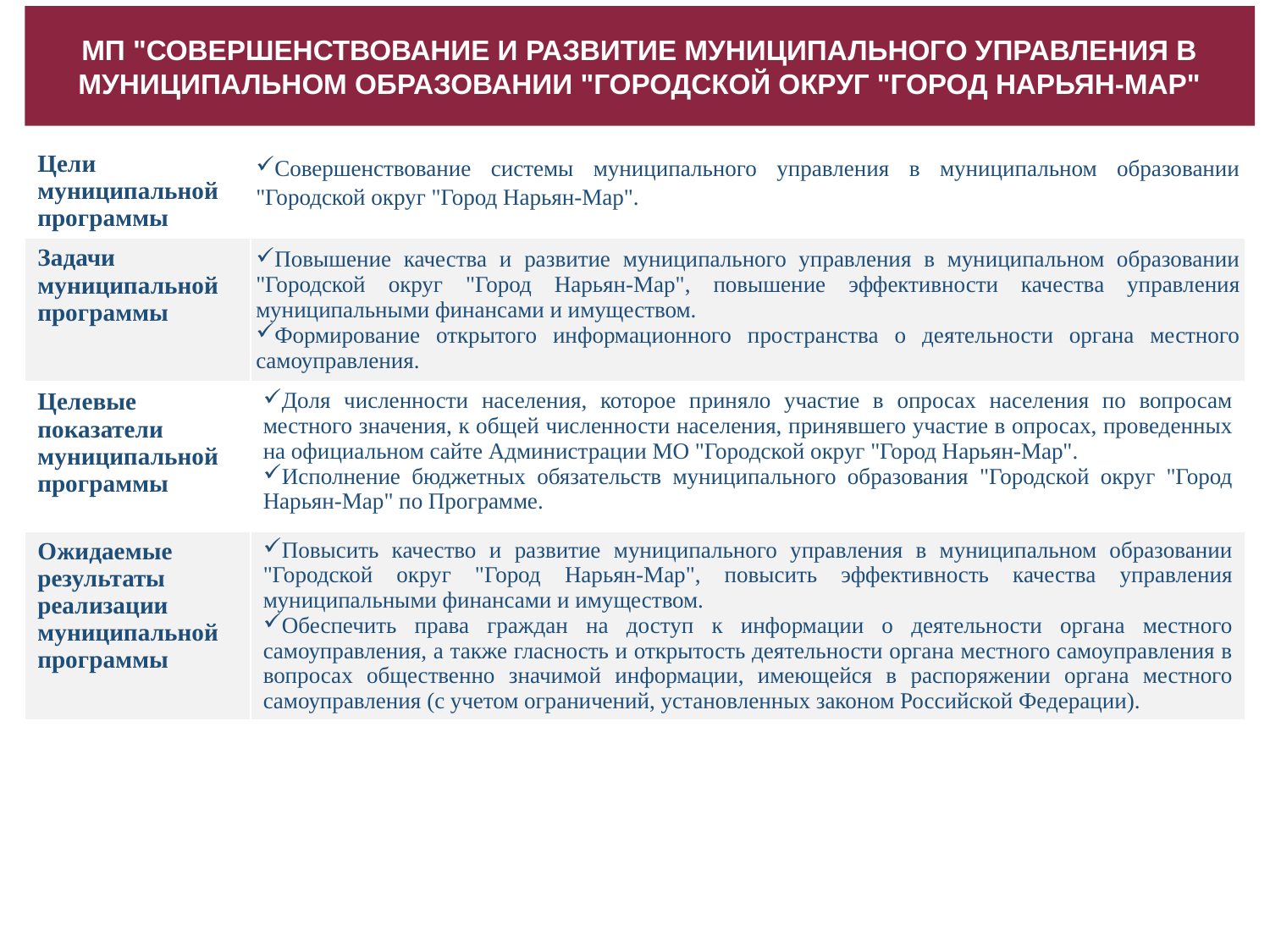

МП "Совершенствование и развитие муниципального управления в муниципальном образовании "Городской округ "Город Нарьян-Мар"
| Цели муниципальной программы | Совершенствование системы муниципального управления в муниципальном образовании "Городской округ "Город Нарьян-Мар". |
| --- | --- |
| Задачи муниципальной программы | Повышение качества и развитие муниципального управления в муниципальном образовании "Городской округ "Город Нарьян-Мар", повышение эффективности качества управления муниципальными финансами и имуществом. Формирование открытого информационного пространства о деятельности органа местного самоуправления. |
| Целевые показатели муниципальной программы | Доля численности населения, которое приняло участие в опросах населения по вопросам местного значения, к общей численности населения, принявшего участие в опросах, проведенных на официальном сайте Администрации МО "Городской округ "Город Нарьян-Мар". Исполнение бюджетных обязательств муниципального образования "Городской округ "Город Нарьян-Мар" по Программе. |
| Ожидаемые результаты реализации муниципальной программы | Повысить качество и развитие муниципального управления в муниципальном образовании "Городской округ "Город Нарьян-Мар", повысить эффективность качества управления муниципальными финансами и имуществом. Обеспечить права граждан на доступ к информации о деятельности органа местного самоуправления, а также гласность и открытость деятельности органа местного самоуправления в вопросах общественно значимой информации, имеющейся в распоряжении органа местного самоуправления (с учетом ограничений, установленных законом Российской Федерации). |